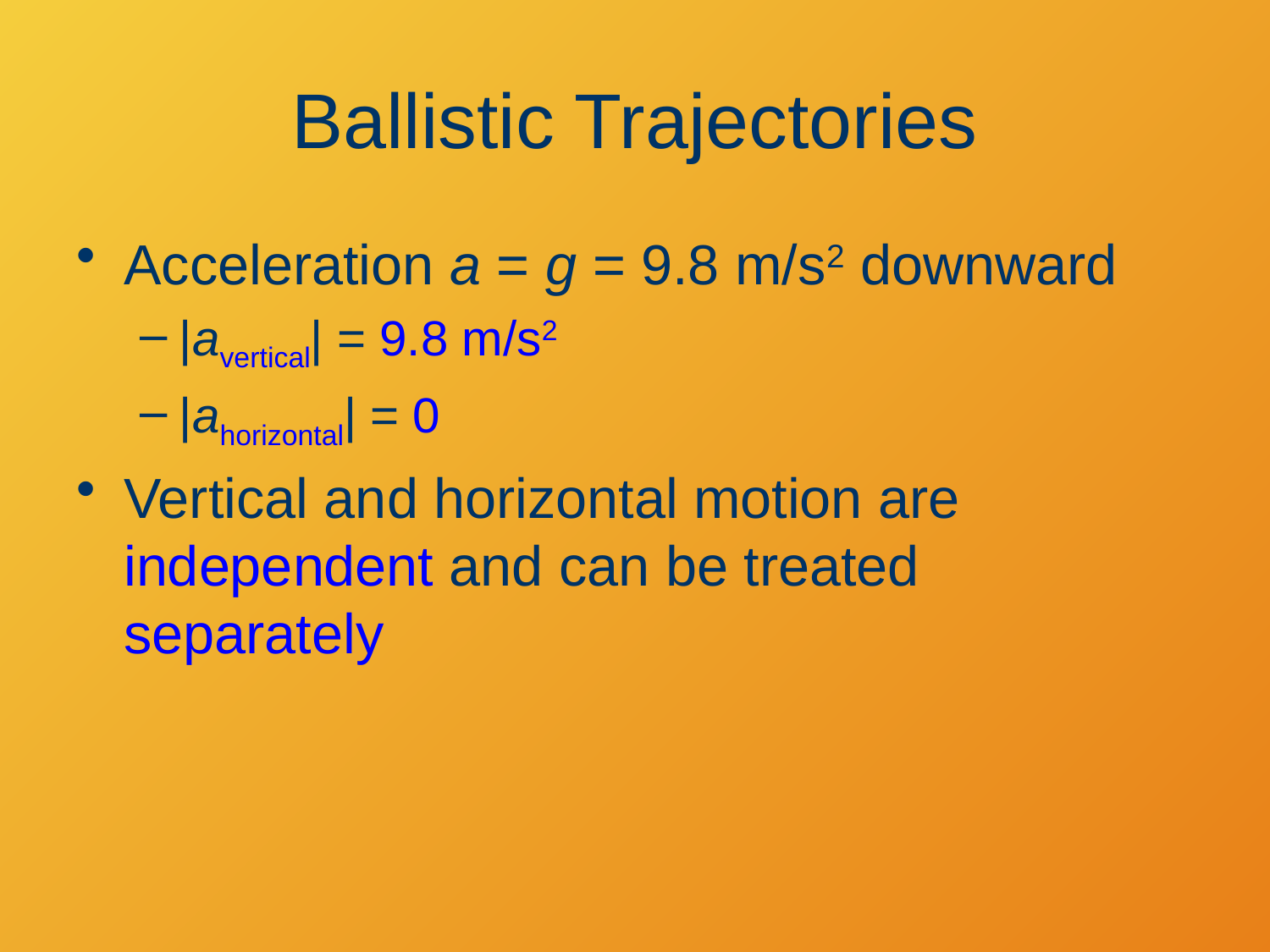

# Ballistic Trajectories
Acceleration a = g = 9.8 m/s2 downward
|avertical| = 9.8 m/s2
|ahorizontal| = 0
Vertical and horizontal motion are independent and can be treated separately